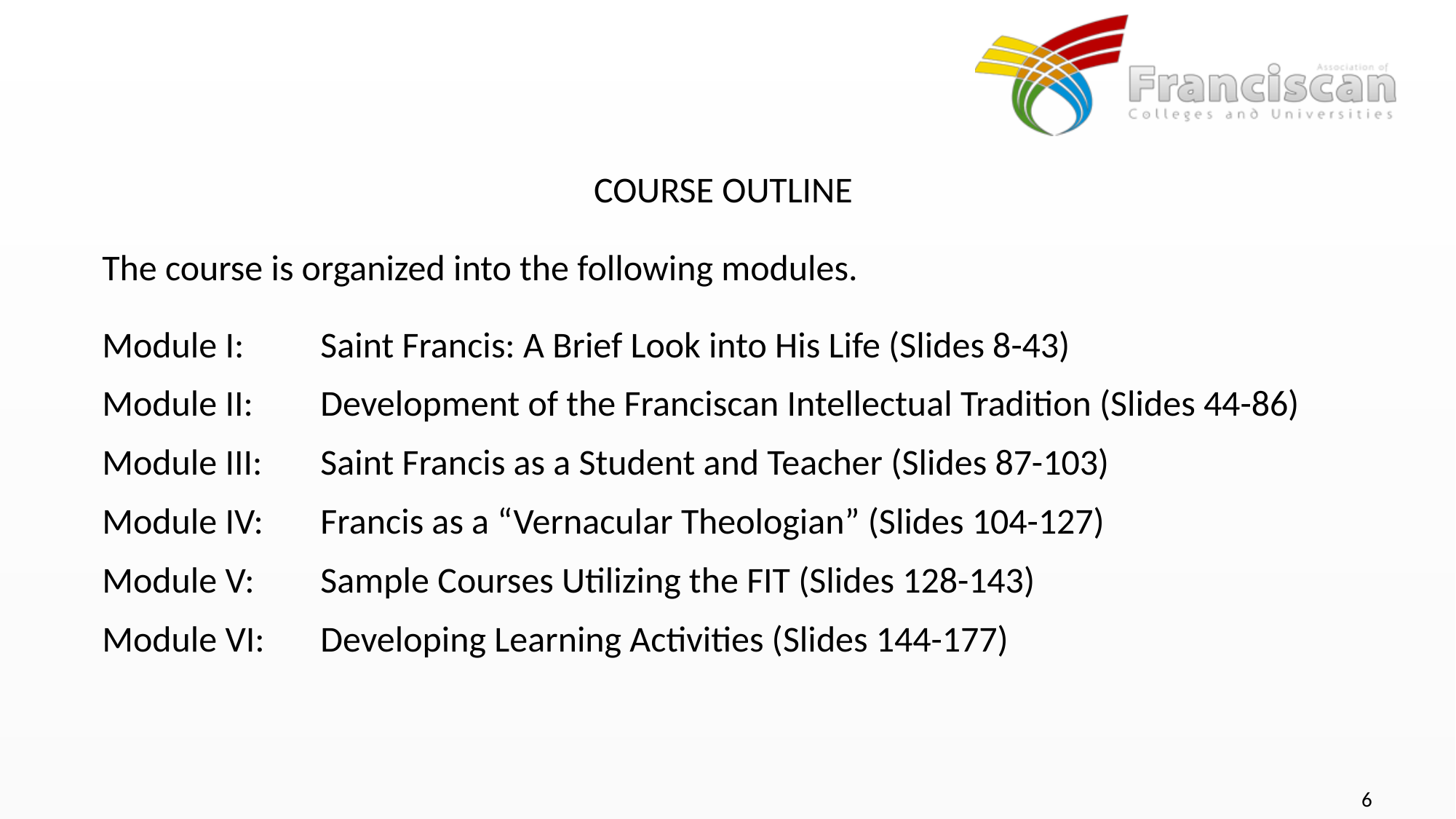

Course Outline
The course is organized into the following modules.
Module I:	Saint Francis: A Brief Look into His Life (Slides 8-43)
Module II:	Development of the Franciscan Intellectual Tradition (Slides 44-86)
Module III:	Saint Francis as a Student and Teacher (Slides 87-103)
Module IV:	Francis as a “Vernacular Theologian” (Slides 104-127)
Module V:	Sample Courses Utilizing the FIT (Slides 128-143)
Module VI:	Developing Learning Activities (Slides 144-177)
6